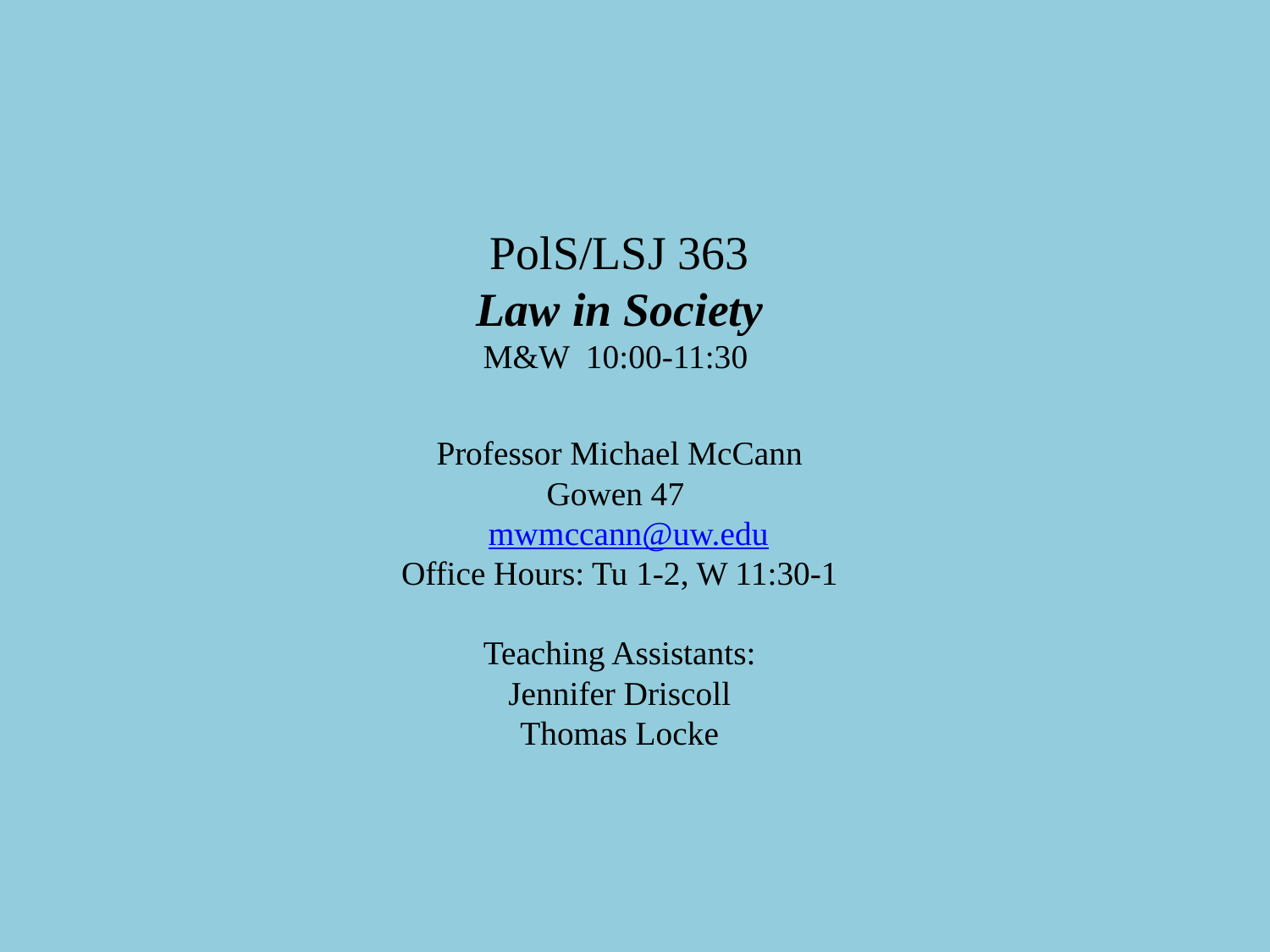

PolS/LSJ 363
Law in Society
M&W  10:00-11:30
Professor Michael McCann
Gowen 47
  mwmccann@uw.edu
Office Hours: Tu 1-2, W 11:30-1
Teaching Assistants:
Jennifer Driscoll
Thomas Locke